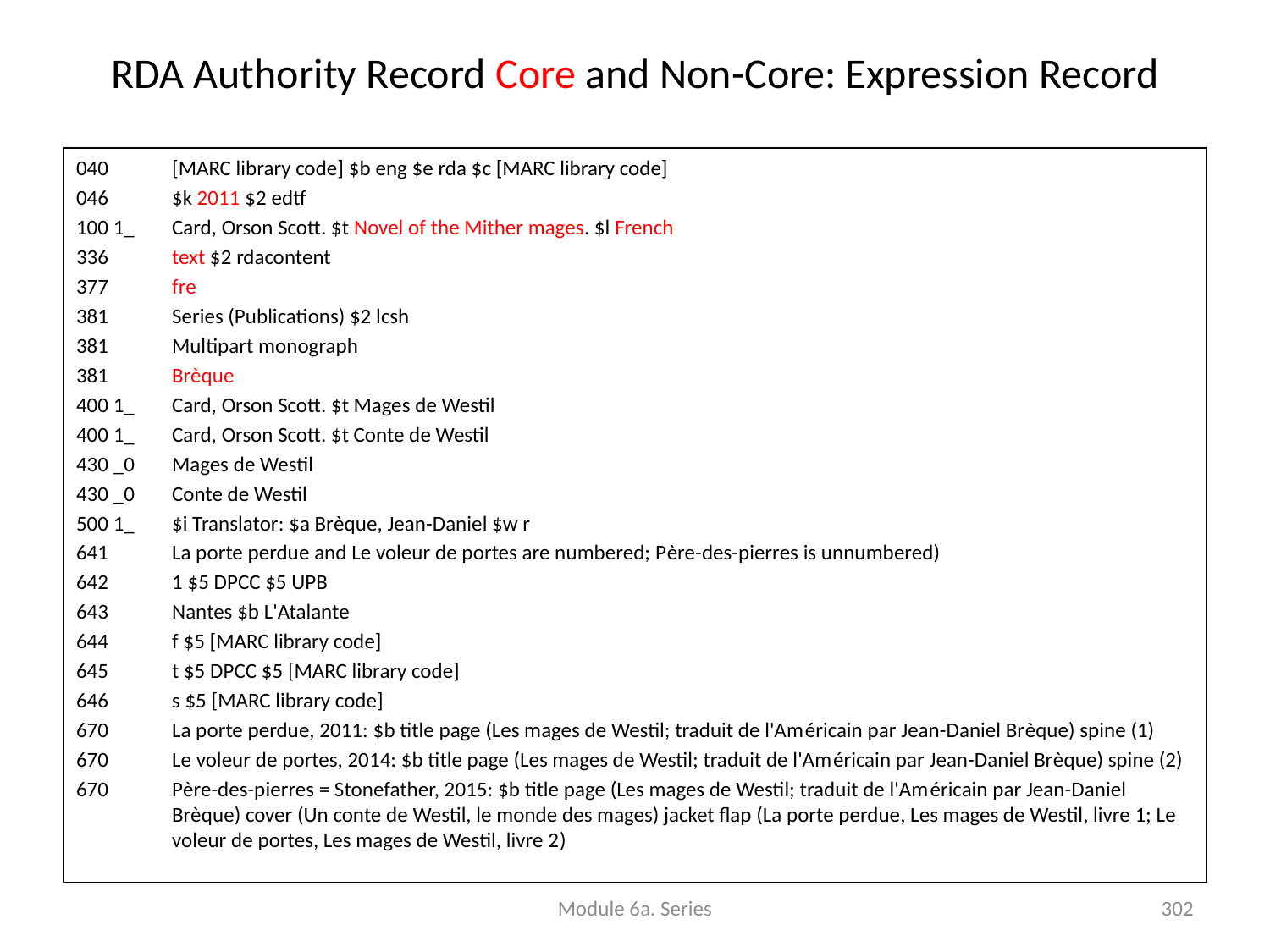

RDA Authority Record Core and Non-Core: Expression Record
040	[MARC library code] $b eng $e rda $c [MARC library code]
046	$k 2011 $2 edtf
100 1_  	Card, Orson Scott. $t Novel of the Mither mages. $l French
336	text $2 rdacontent
377	fre
381	Series (Publications) $2 lcsh
381	Multipart monograph
381	Brèque
400 1_	Card, Orson Scott. $t Mages de Westil
400 1_	Card, Orson Scott. $t Conte de Westil
430 _0	Mages de Westil
430 _0	Conte de Westil
500 1_	$i Translator: $a Brèque, Jean-Daniel $w r
641	La porte perdue and Le voleur de portes are numbered; Père-des-pierres is unnumbered)
642  	1 $5 DPCC $5 UPB
643  	Nantes $b L'Atalante
644	f $5 [MARC library code]
645	t $5 DPCC $5 [MARC library code]
646	s $5 [MARC library code]
670	La porte perdue, 2011: $b title page (Les mages de Westil; traduit de l'Américain par Jean-Daniel Brèque) spine (1)
670	Le voleur de portes, 2014: $b title page (Les mages de Westil; traduit de l'Américain par Jean-Daniel Brèque) spine (2)
670 	Père-des-pierres = Stonefather, 2015: $b title page (Les mages de Westil; traduit de l'Américain par Jean-Daniel Brèque) cover (Un conte de Westil, le monde des mages) jacket flap (La porte perdue, Les mages de Westil, livre 1; Le voleur de portes, Les mages de Westil, livre 2)

Module 6a. Series
302